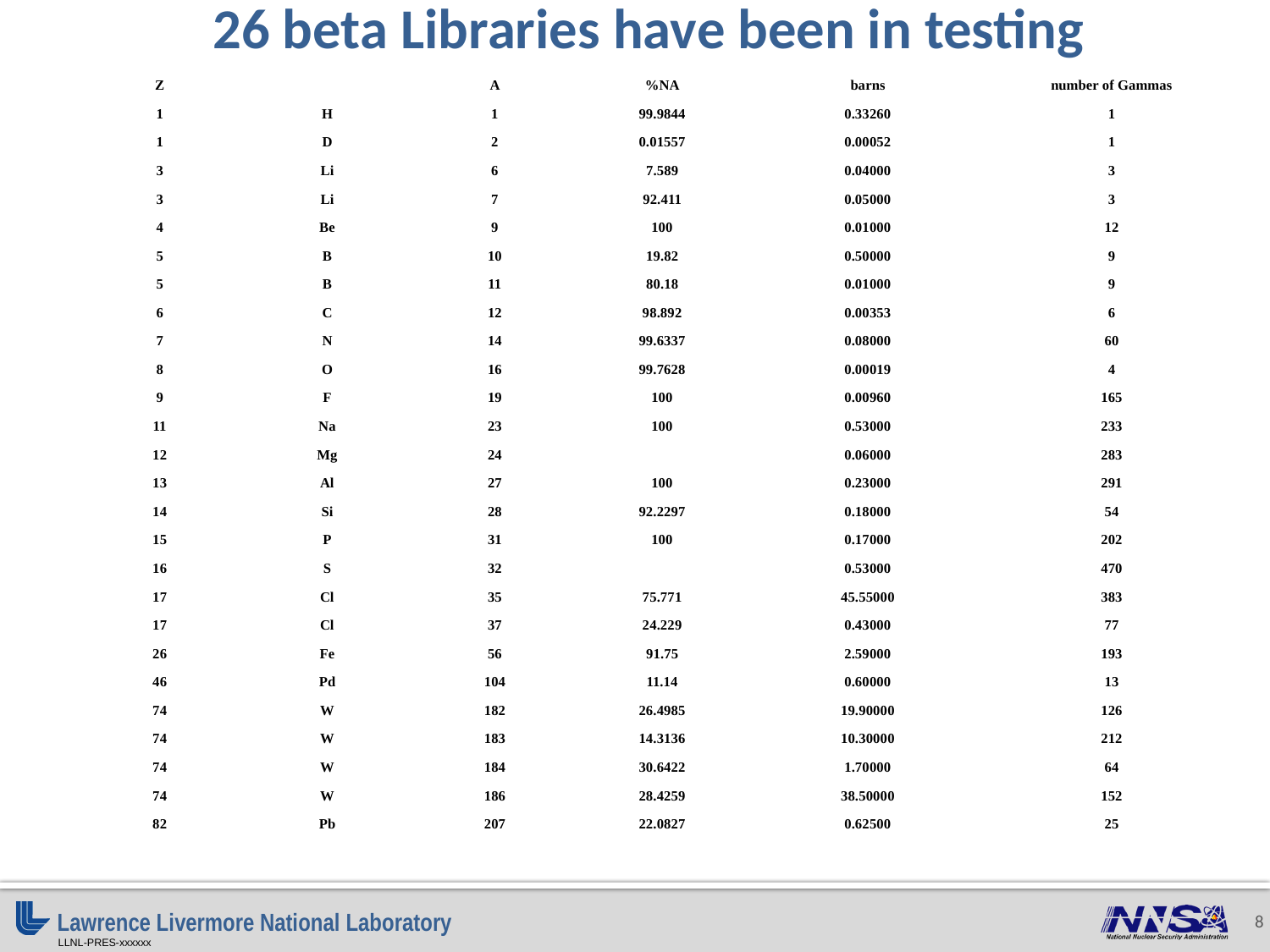

|  |  |  |  |  |  |
| --- | --- | --- | --- | --- | --- |
| Z |  | A | %NA | barns | number of Gammas |
| 1 | H | 1 | 99.9844 | 0.33260 | 1 |
| 1 | D | 2 | 0.01557 | 0.00052 | 1 |
| 3 | Li | 6 | 7.589 | 0.04000 | 3 |
| 3 | Li | 7 | 92.411 | 0.05000 | 3 |
| 4 | Be | 9 | 100 | 0.01000 | 12 |
| 5 | B | 10 | 19.82 | 0.50000 | 9 |
| 5 | B | 11 | 80.18 | 0.01000 | 9 |
| 6 | C | 12 | 98.892 | 0.00353 | 6 |
| 7 | N | 14 | 99.6337 | 0.08000 | 60 |
| 8 | O | 16 | 99.7628 | 0.00019 | 4 |
| 9 | F | 19 | 100 | 0.00960 | 165 |
| 11 | Na | 23 | 100 | 0.53000 | 233 |
| 12 | Mg | 24 |  | 0.06000 | 283 |
| 13 | Al | 27 | 100 | 0.23000 | 291 |
| 14 | Si | 28 | 92.2297 | 0.18000 | 54 |
| 15 | P | 31 | 100 | 0.17000 | 202 |
| 16 | S | 32 |  | 0.53000 | 470 |
| 17 | Cl | 35 | 75.771 | 45.55000 | 383 |
| 17 | Cl | 37 | 24.229 | 0.43000 | 77 |
| 26 | Fe | 56 | 91.75 | 2.59000 | 193 |
| 46 | Pd | 104 | 11.14 | 0.60000 | 13 |
| 74 | W | 182 | 26.4985 | 19.90000 | 126 |
| 74 | W | 183 | 14.3136 | 10.30000 | 212 |
| 74 | W | 184 | 30.6422 | 1.70000 | 64 |
| 74 | W | 186 | 28.4259 | 38.50000 | 152 |
| 82 | Pb | 207 | 22.0827 | 0.62500 | 25 |
|  |  |  |  |  |  |
# 26 beta Libraries have been in testing